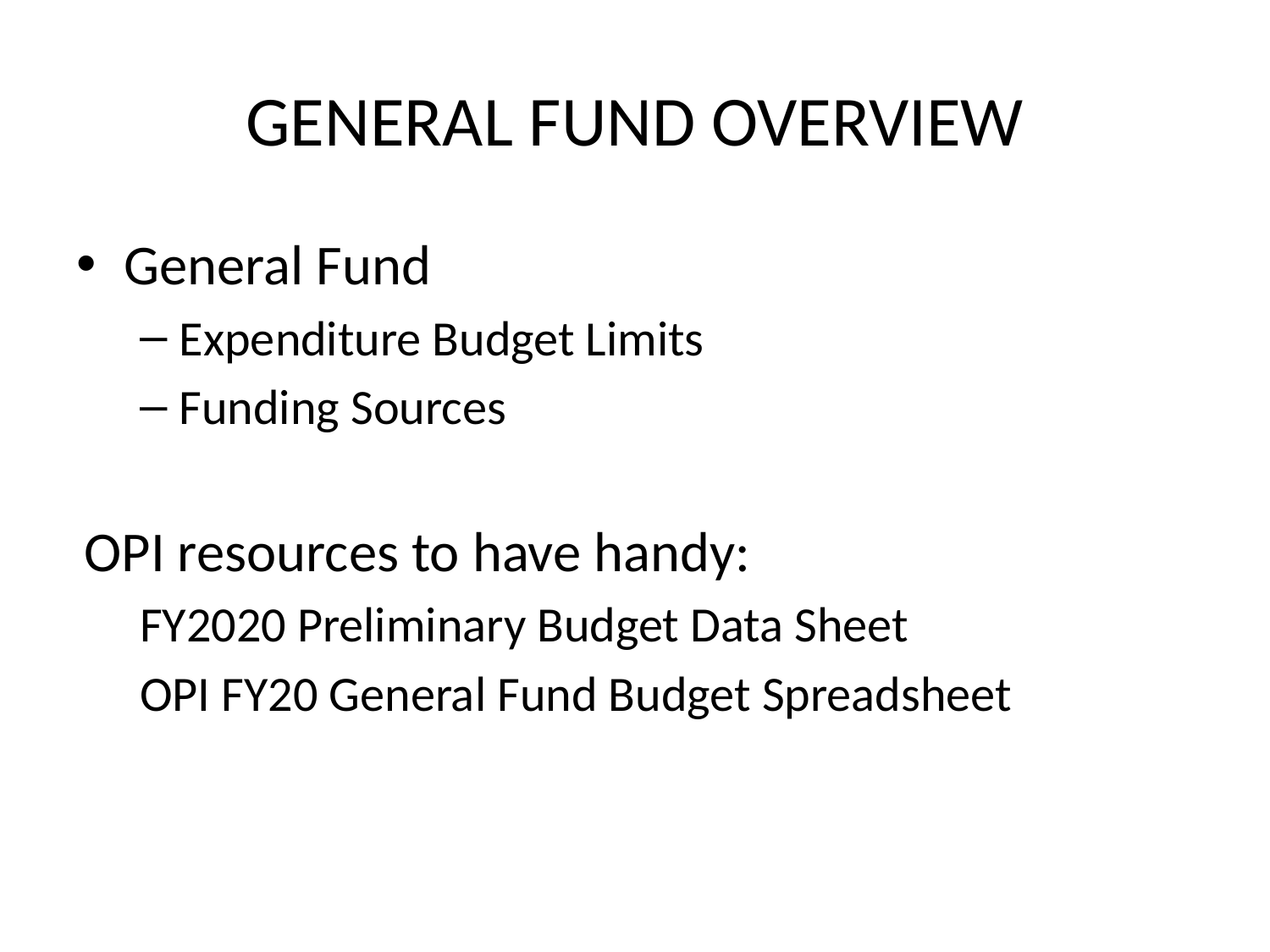

# GENERAL FUND OVERVIEW
General Fund
Expenditure Budget Limits
Funding Sources

OPI resources to have handy:
FY2020 Preliminary Budget Data Sheet
OPI FY20 General Fund Budget Spreadsheet